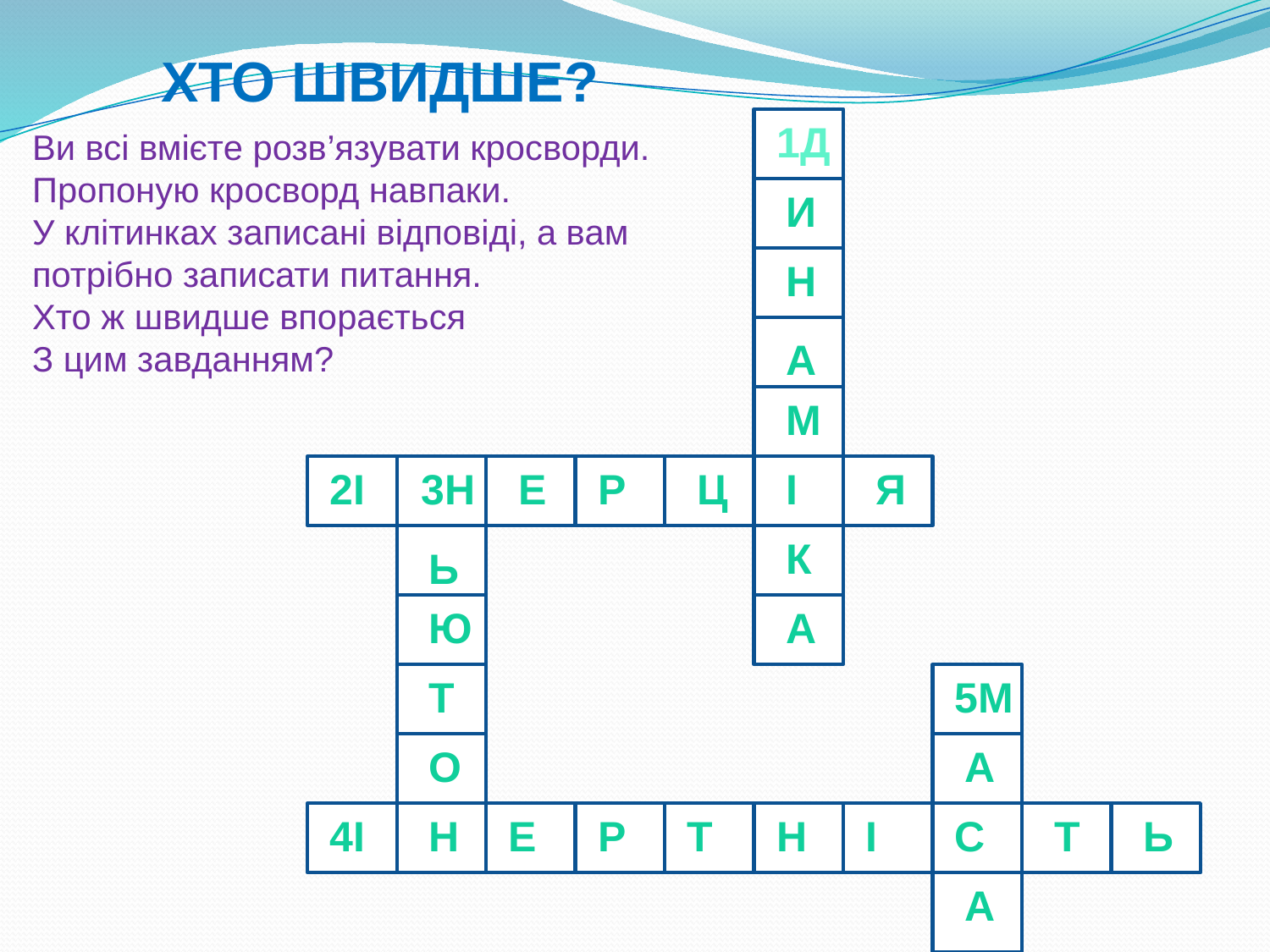

ХТО ШВИДШЕ?
одL
1Д
Ви всі вмієте розв’язувати кросворди. Пропоную кросворд навпаки.
У клітинках записані відповіді, а вам потрібно записати питання.
Хто ж швидше впорається
З цим завданням?
И
И
LН
Н
одL
А
одL
М
одL
2І
3одL
 3Н
оІ
Е
одL
Р
одL
Ц
одL
І
одL
Я
одL
одL
К
Ь
одL
Ю
одL
А
одL
Т
одL
5М
одL
О
одL
А
одL
4І
одL
Н
одL
Е
одL
Р
одL
Т
одL
Н
одL
І
одL
С
одL
Т
одL
Ь
одL
А